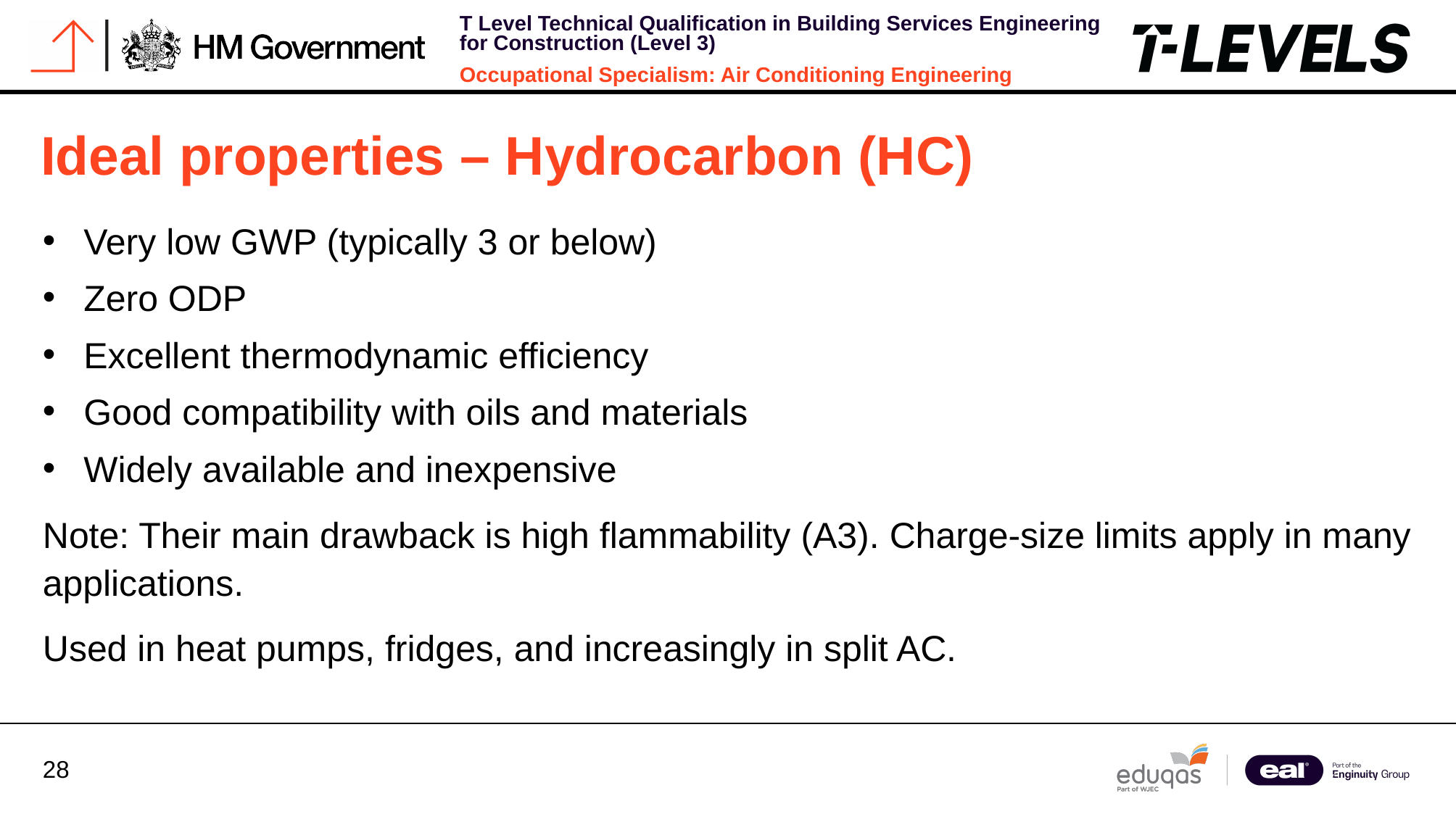

Ideal properties – Hydrocarbon (HC)
Very low GWP (typically 3 or below)
Zero ODP
Excellent thermodynamic efficiency
Good compatibility with oils and materials
Widely available and inexpensive
Note: Their main drawback is high flammability (A3). Charge‑size limits apply in many applications.
Used in heat pumps, fridges, and increasingly in split AC.